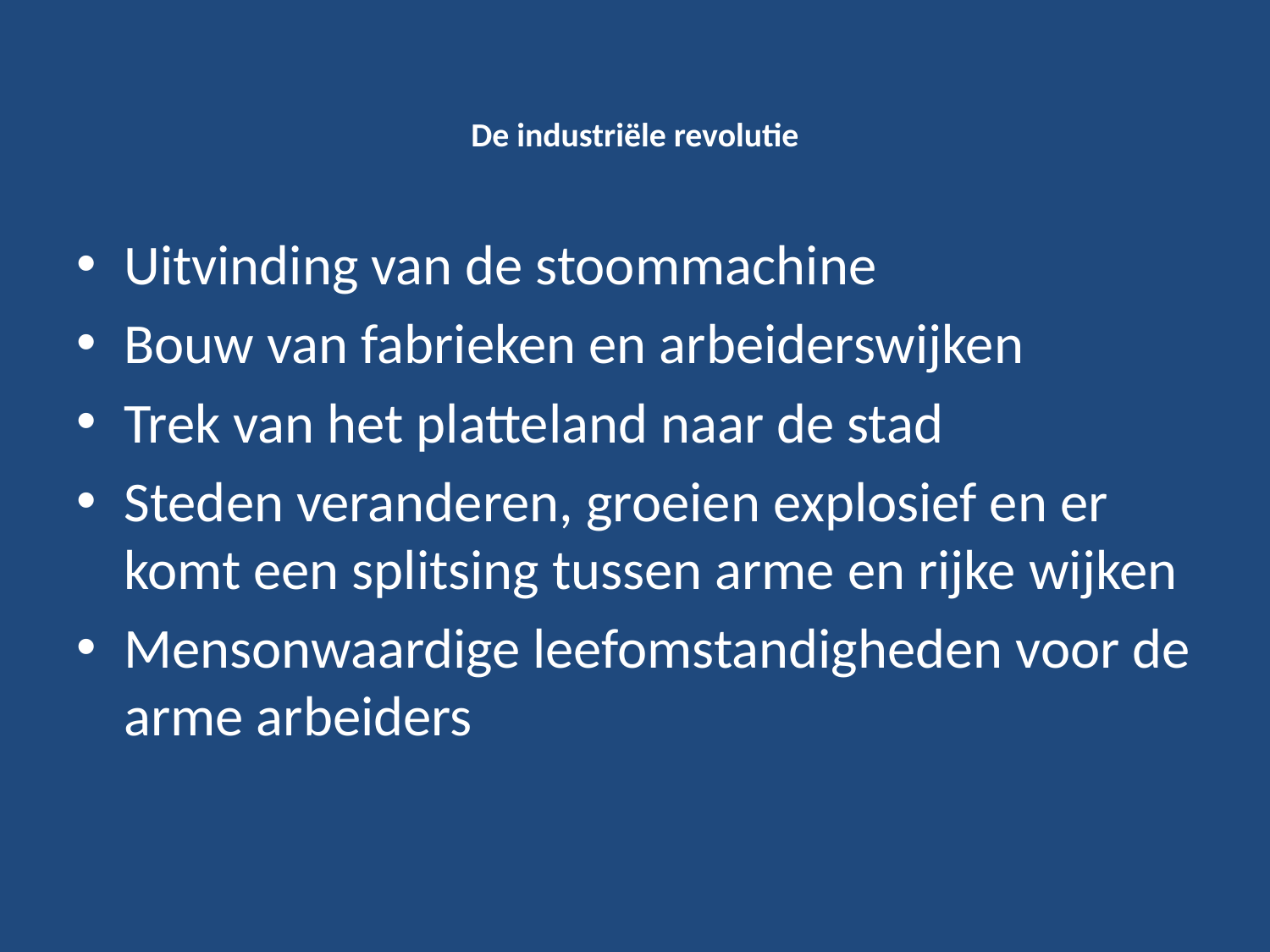

# De industriële revolutie
Uitvinding van de stoommachine
Bouw van fabrieken en arbeiderswijken
Trek van het platteland naar de stad
Steden veranderen, groeien explosief en er komt een splitsing tussen arme en rijke wijken
Mensonwaardige leefomstandigheden voor de arme arbeiders